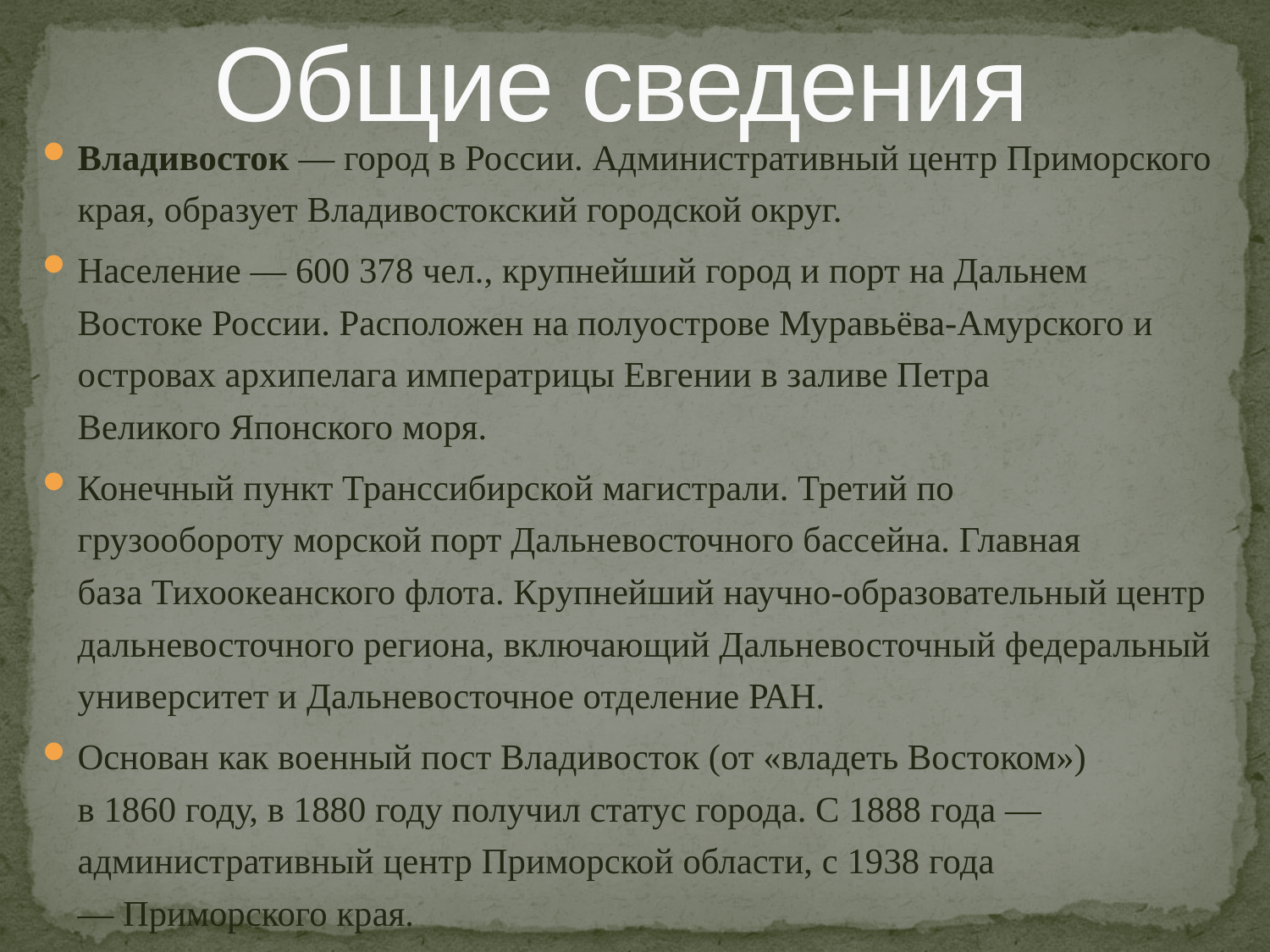

# Общие сведения
Владивосток — город в России. Административный центр Приморского края, образует Владивостокский городской округ.
Население — 600 378 чел., крупнейший город и порт на Дальнем Востоке России. Расположен на полуострове Муравьёва-Амурского и островах архипелага императрицы Евгении в заливе Петра Великого Японского моря.
Конечный пункт Транссибирской магистрали. Третий по грузообороту морской порт Дальневосточного бассейна. Главная база Тихоокеанского флота. Крупнейший научно-образовательный центр дальневосточного региона, включающий Дальневосточный федеральный университет и Дальневосточное отделение РАН.
Основан как военный пост Владивосток (от «владеть Востоком») в 1860 году, в 1880 году получил статус города. С 1888 года — административный центр Приморской области, с 1938 года — Приморского края.